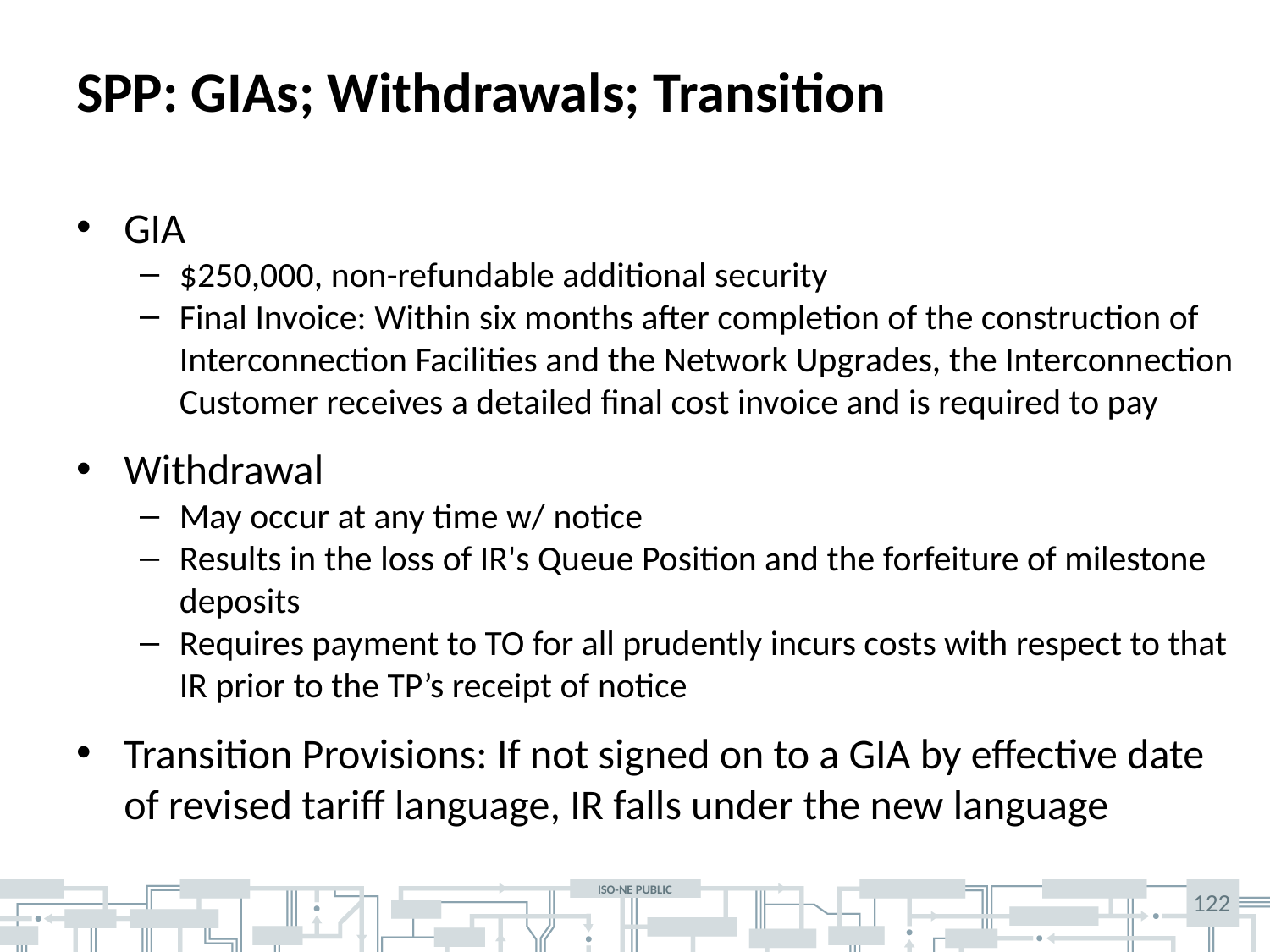

# SPP: GIAs; Withdrawals; Transition
GIA
$250,000, non-refundable additional security
Final Invoice: Within six months after completion of the construction of Interconnection Facilities and the Network Upgrades, the Interconnection Customer receives a detailed final cost invoice and is required to pay
Withdrawal
May occur at any time w/ notice
Results in the loss of IR's Queue Position and the forfeiture of milestone deposits
Requires payment to TO for all prudently incurs costs with respect to that IR prior to the TP’s receipt of notice
Transition Provisions: If not signed on to a GIA by effective date of revised tariff language, IR falls under the new language
122